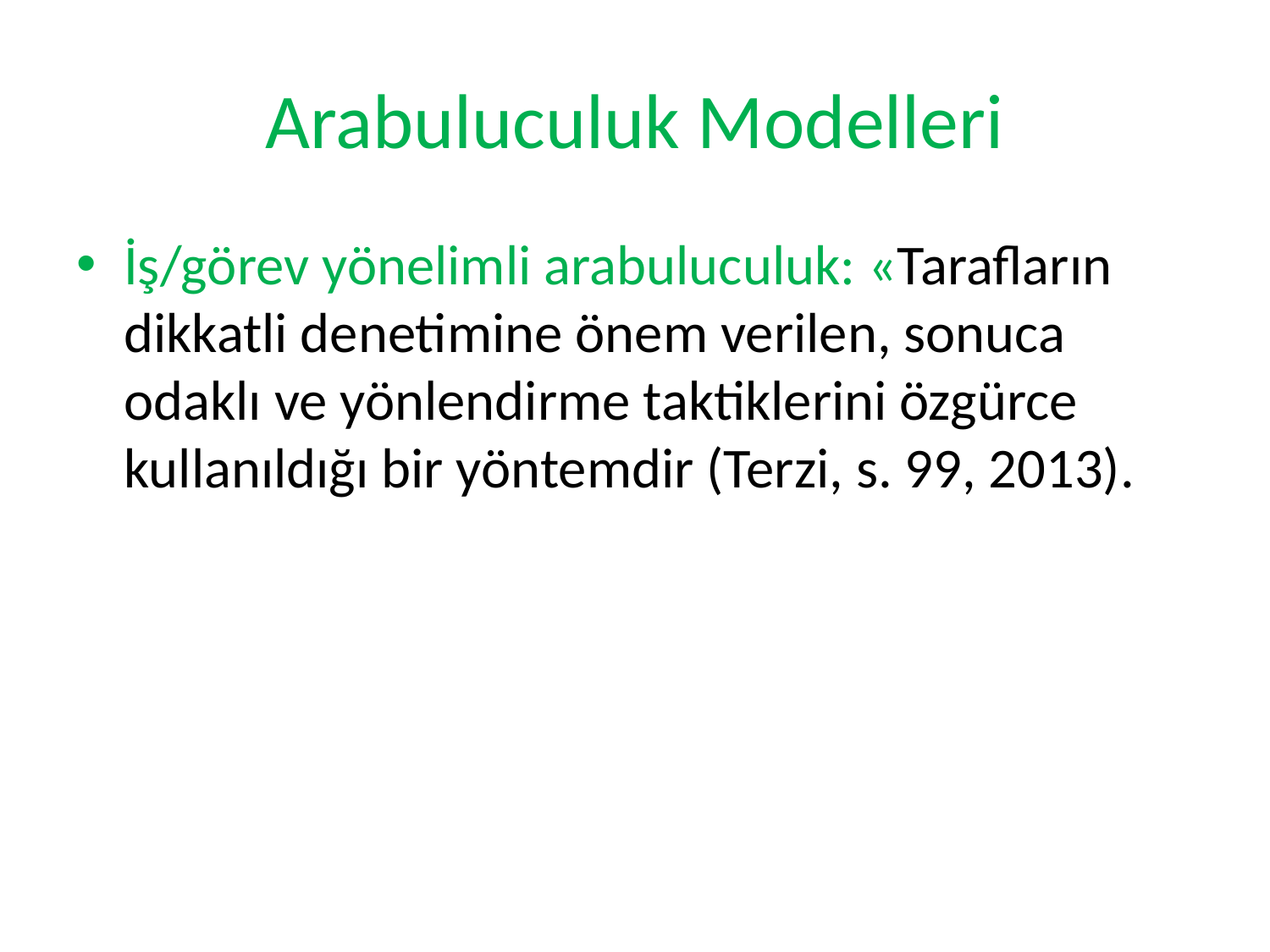

# Arabuluculuk Modelleri
İş/görev yönelimli arabuluculuk: «Tarafların dikkatli denetimine önem verilen, sonuca odaklı ve yönlendirme taktiklerini özgürce kullanıldığı bir yöntemdir (Terzi, s. 99, 2013).